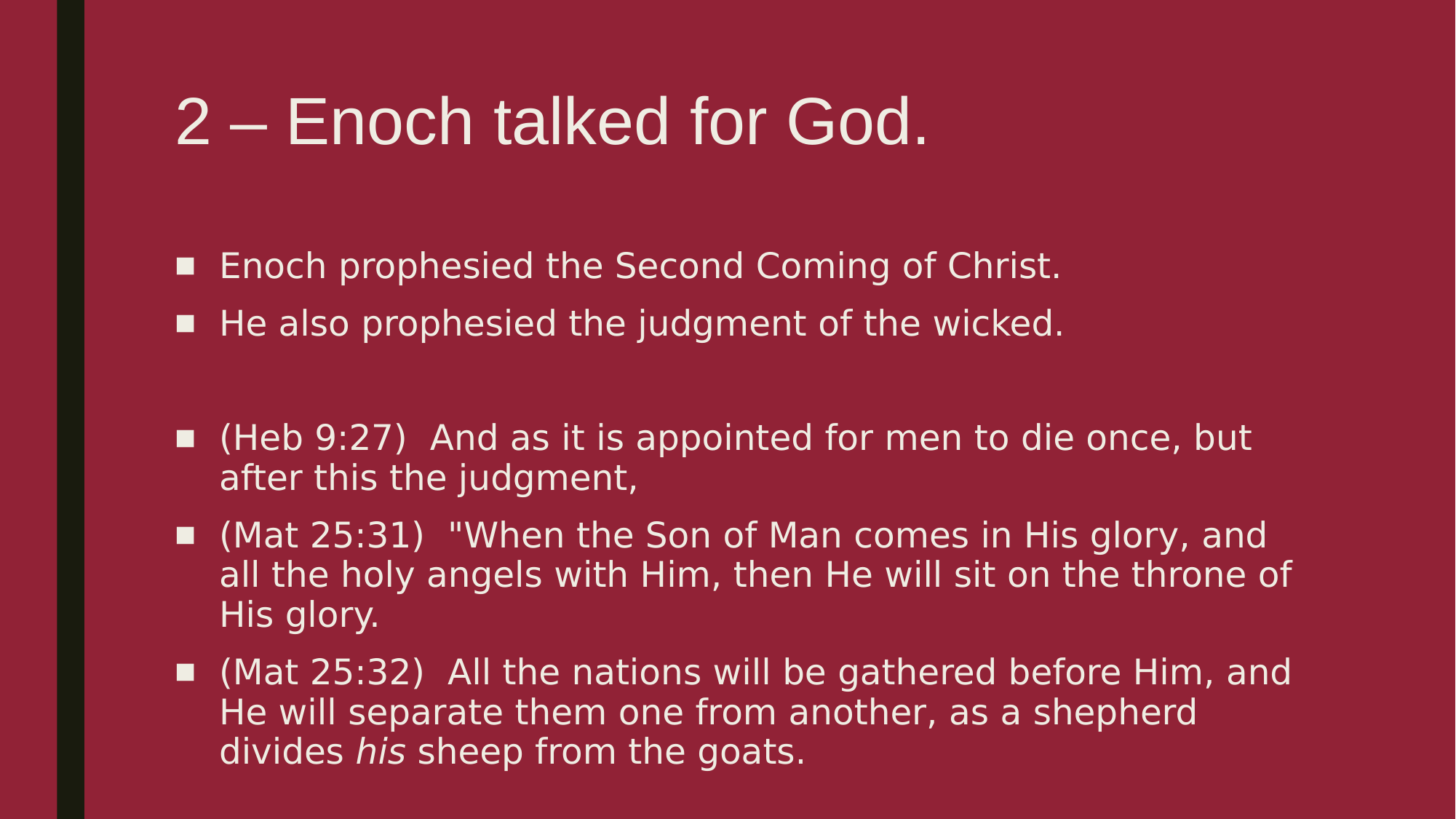

# 2 – Enoch talked for God.
Enoch prophesied the Second Coming of Christ.
He also prophesied the judgment of the wicked.

(Heb 9:27)  And as it is appointed for men to die once, but after this the judgment,
(Mat 25:31)  "When the Son of Man comes in His glory, and all the holy angels with Him, then He will sit on the throne of His glory.
(Mat 25:32)  All the nations will be gathered before Him, and He will separate them one from another, as a shepherd divides his sheep from the goats.